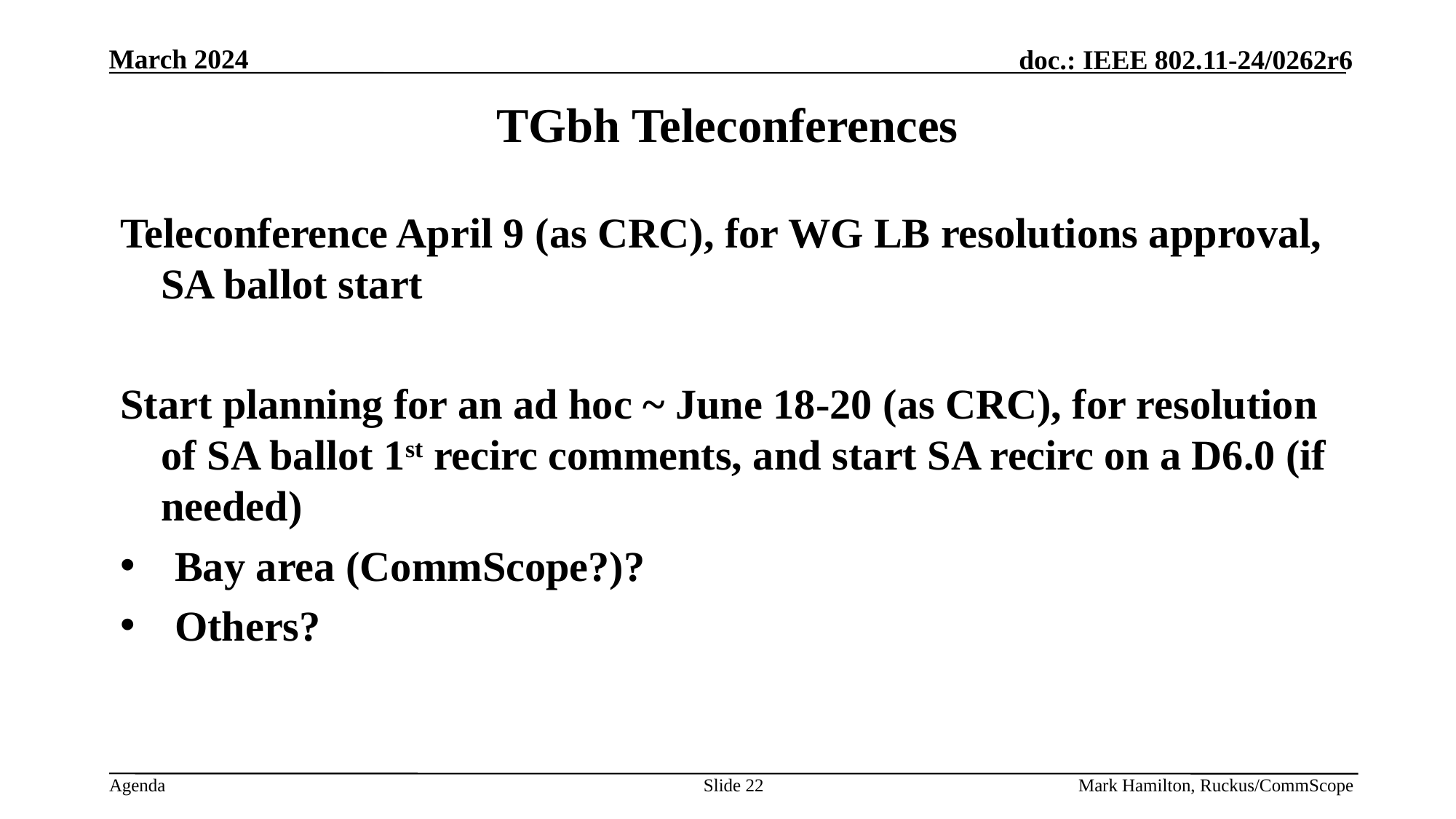

# TGbh Teleconferences
Teleconference April 9 (as CRC), for WG LB resolutions approval, SA ballot start

Start planning for an ad hoc ~ June 18-20 (as CRC), for resolution of SA ballot 1st recirc comments, and start SA recirc on a D6.0 (if needed)
Bay area (CommScope?)?
Others?

Slide 22